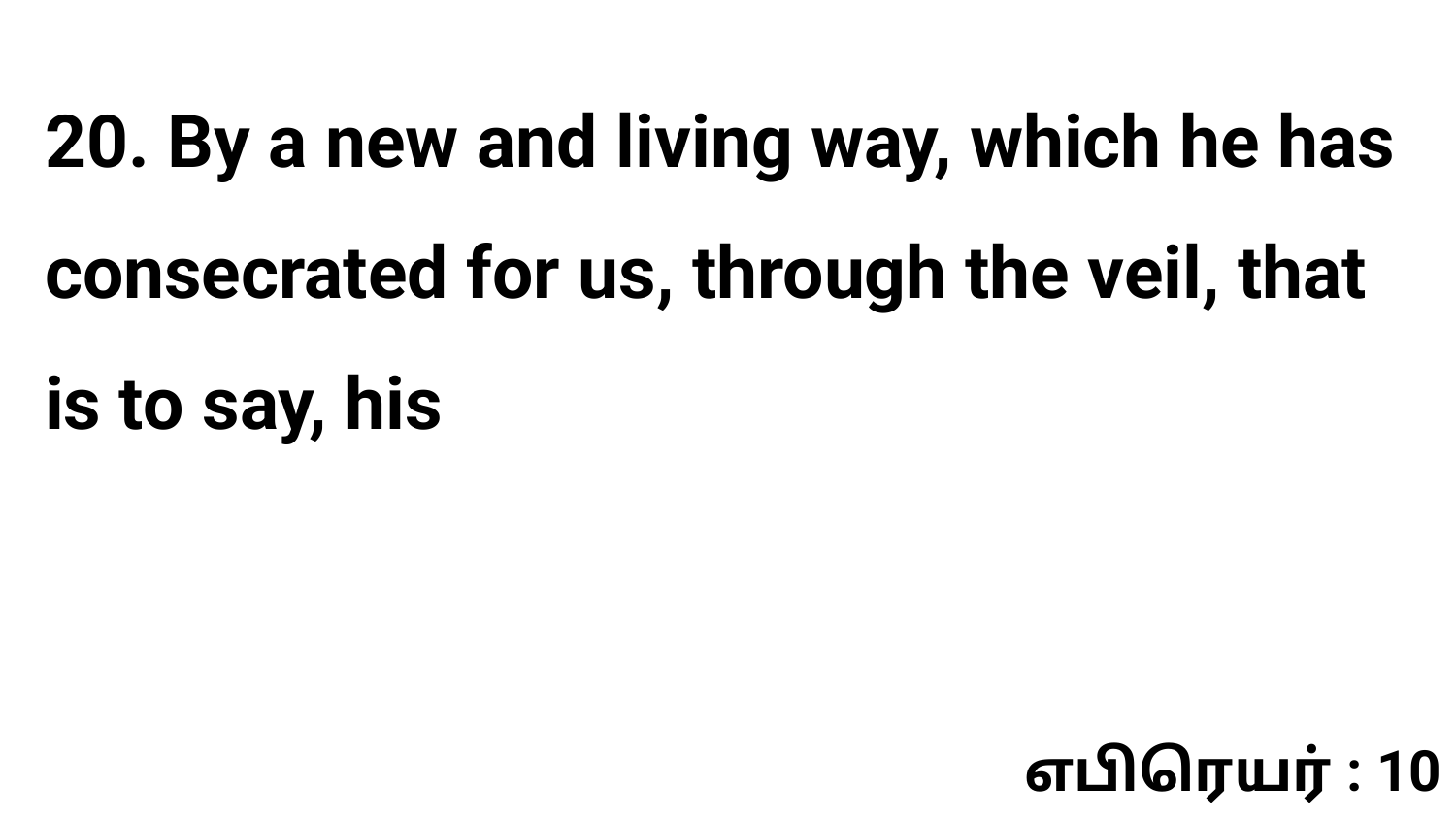

20. By a new and living way, which he has consecrated for us, through the veil, that is to say, his
எபிரெயர் : 10